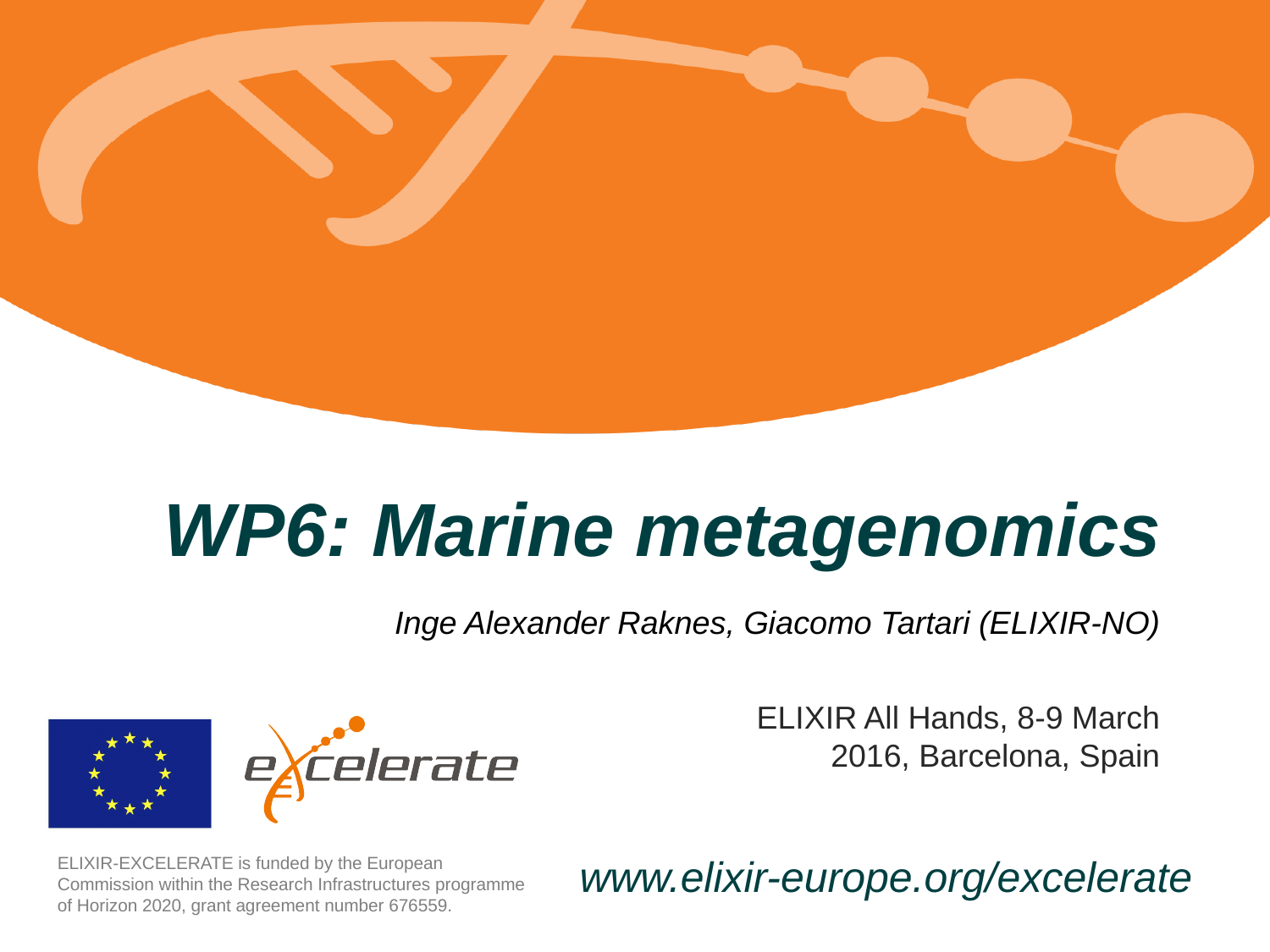

# WP6: Marine metagenomics
Inge Alexander Raknes, Giacomo Tartari (ELIXIR-NO)
ELIXIR All Hands, 8-9 March 2016, Barcelona, Spain